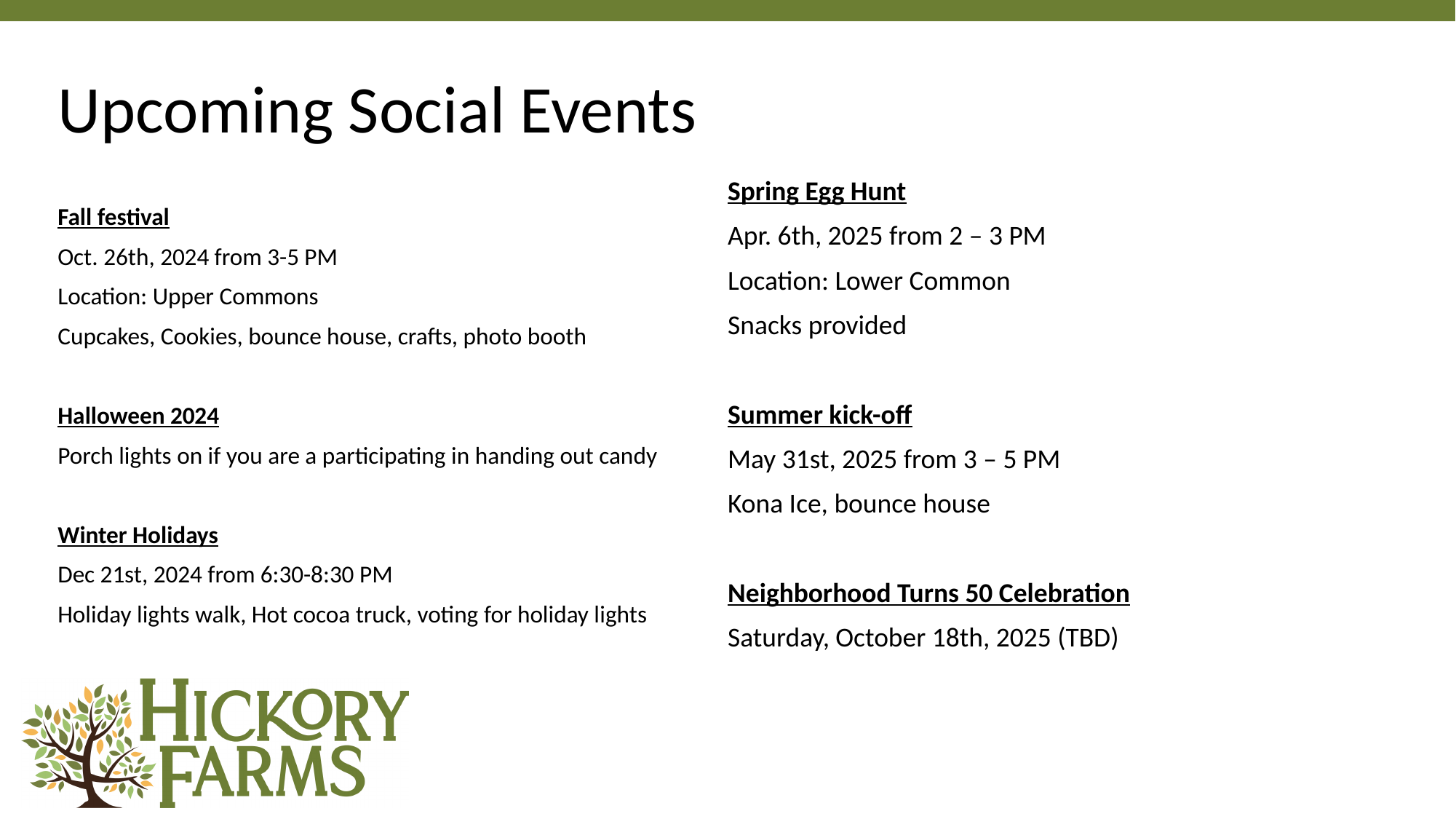

# Upcoming Social Events
Spring Egg Hunt
Apr. 6th, 2025 from 2 – 3 PM
Location: Lower Common
Snacks provided

Summer kick-off
May 31st, 2025 from 3 – 5 PM
Kona Ice, bounce house

Neighborhood Turns 50 Celebration
Saturday, October 18th, 2025 (TBD)

Fall festival
Oct. 26th, 2024 from 3-5 PM
Location: Upper Commons
Cupcakes, Cookies, bounce house, crafts, photo booth

Halloween 2024
Porch lights on if you are a participating in handing out candy

Winter Holidays
Dec 21st, 2024 from 6:30-8:30 PM
Holiday lights walk, Hot cocoa truck, voting for holiday lights